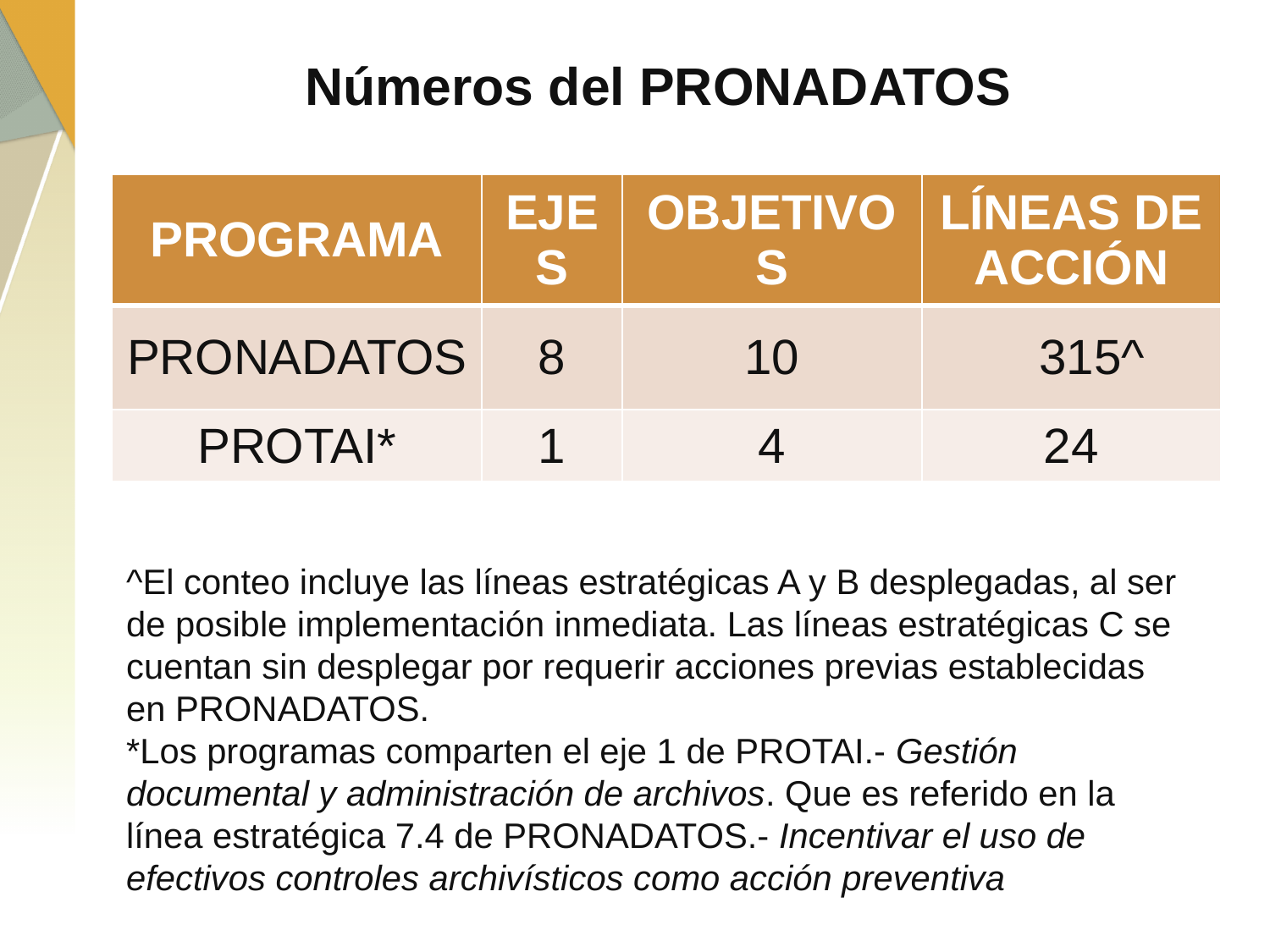

Números del PRONADATOS
| PROGRAMA | EJES | OBJETIVOS | LÍNEAS DE ACCIÓN |
| --- | --- | --- | --- |
| PRONADATOS | 8 | 10 | 315^ |
| PROTAI\* | 1 | 4 | 24 |
^El conteo incluye las líneas estratégicas A y B desplegadas, al ser de posible implementación inmediata. Las líneas estratégicas C se cuentan sin desplegar por requerir acciones previas establecidas en PRONADATOS.
*Los programas comparten el eje 1 de PROTAI.- Gestión documental y administración de archivos. Que es referido en la línea estratégica 7.4 de PRONADATOS.- Incentivar el uso de efectivos controles archivísticos como acción preventiva